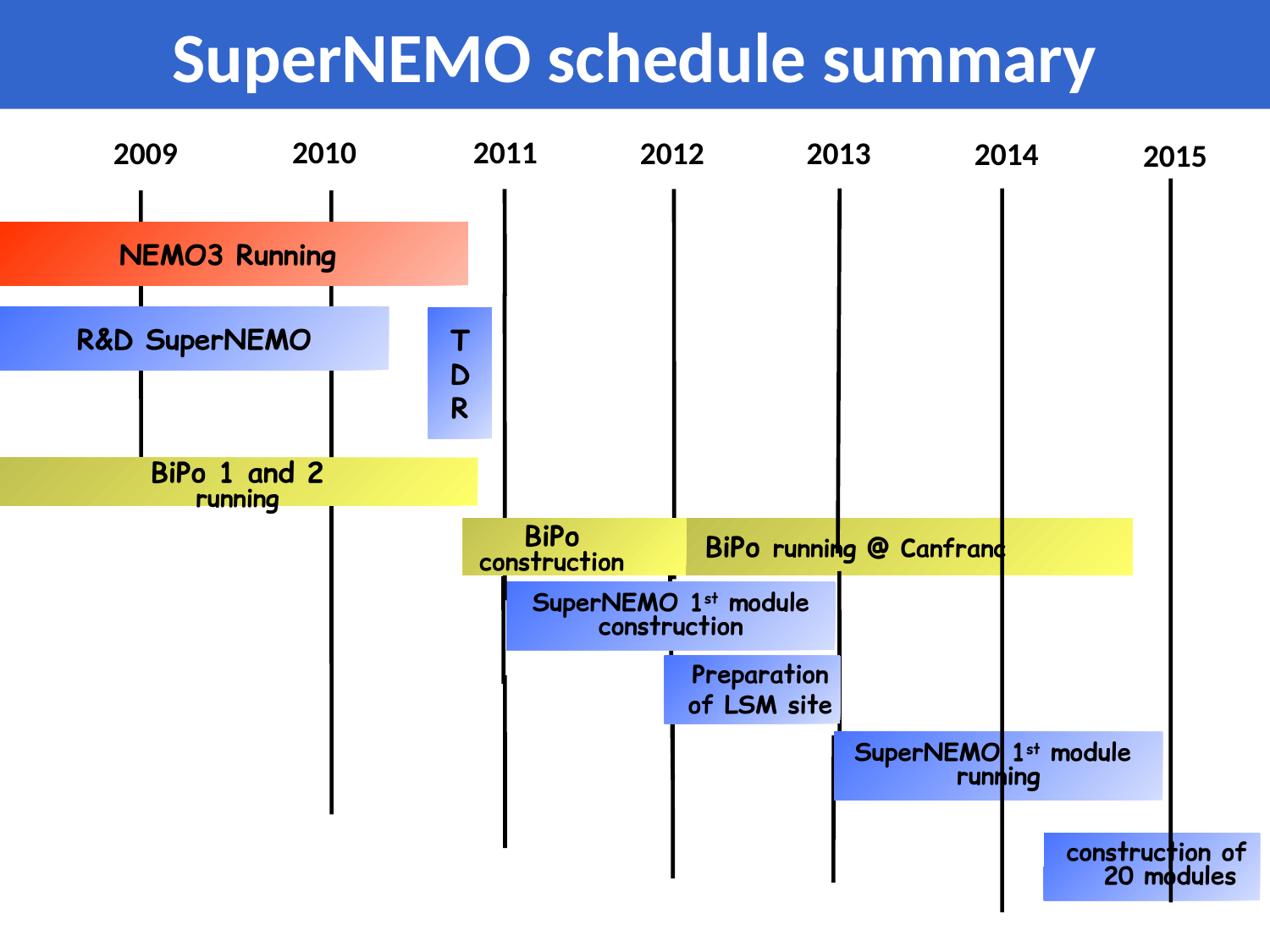

SuperNEMO schedule summary
2010
2011

2009
2012
2013
2014
2015

NEMO3 Running

R&D SuperNEMO

TD
R

BiPo 1 and 2
running

BiPo
construction

BiPo running @ Canfranc

SuperNEMO 1st module construction

Preparation
of LSM site

SuperNEMO 1st module
running

construction of
20 modules